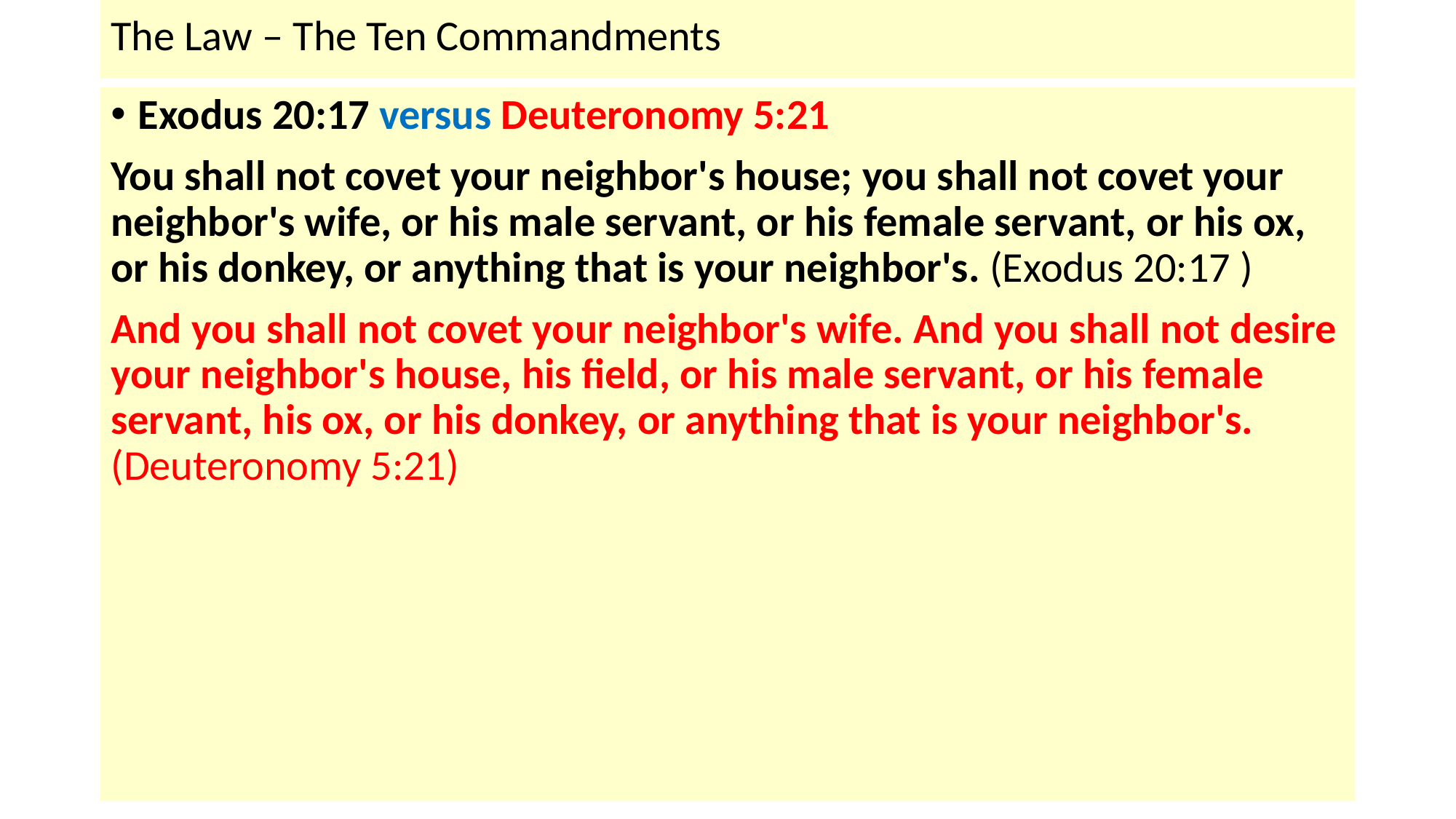

# The Law – The Ten Commandments
Exodus 20:17 versus Deuteronomy 5:21
You shall not covet your neighbor's house; you shall not covet your neighbor's wife, or his male servant, or his female servant, or his ox, or his donkey, or anything that is your neighbor's. (Exodus 20:17 )
And you shall not covet your neighbor's wife. And you shall not desire your neighbor's house, his field, or his male servant, or his female servant, his ox, or his donkey, or anything that is your neighbor's. (Deuteronomy 5:21)